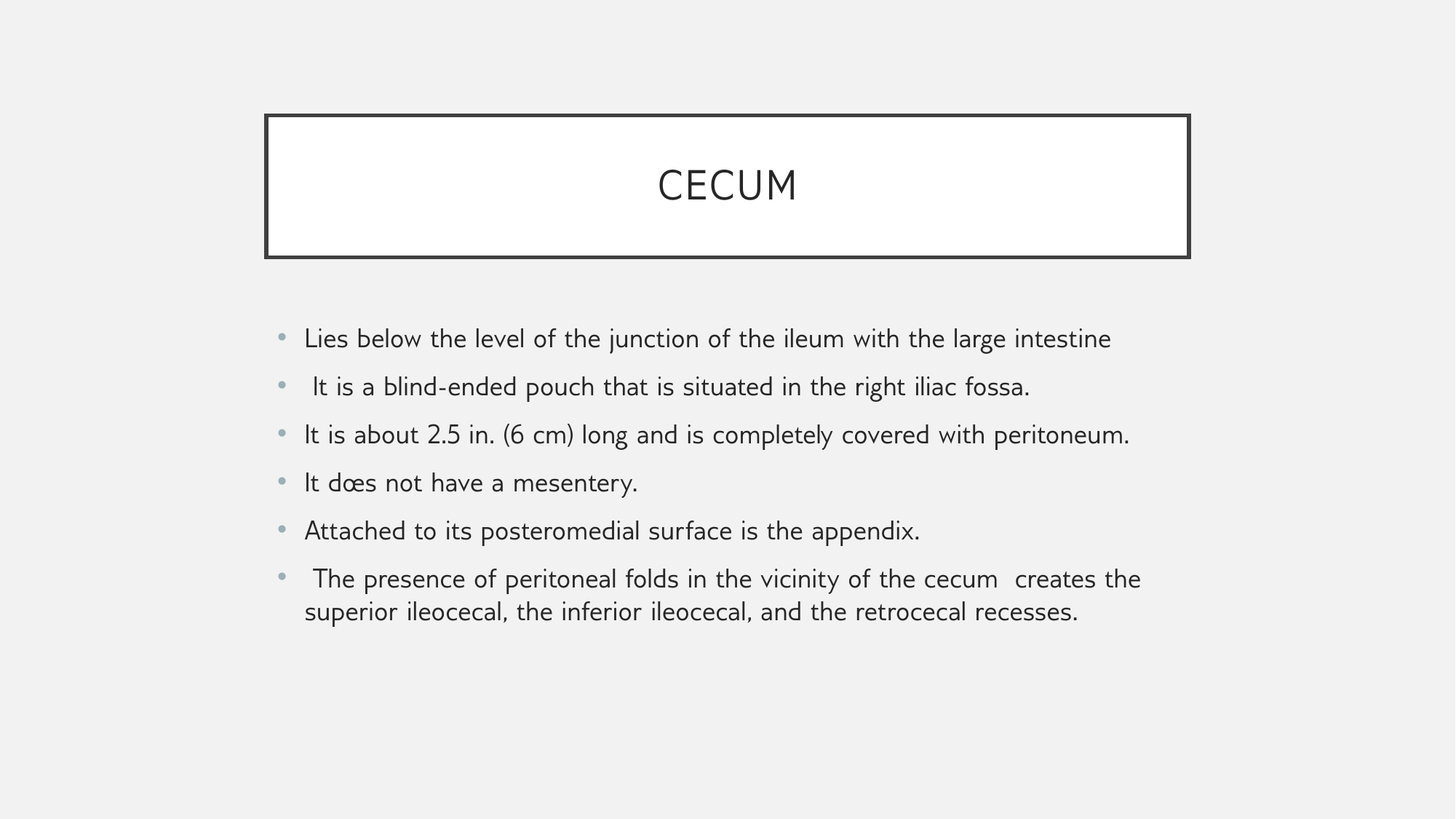

# CECUM
Lies below the level of the junction of the ileum with the large intestine
 It is a blind-ended pouch that is situated in the right iliac fossa.
It is about 2.5 in. (6 cm) long and is completely covered with peritoneum.
It does not have a mesentery.
Attached to its posteromedial surface is the appendix.
 The presence of peritoneal folds in the vicinity of the cecum  creates the superior ileocecal, the inferior ileocecal, and the retrocecal recesses.